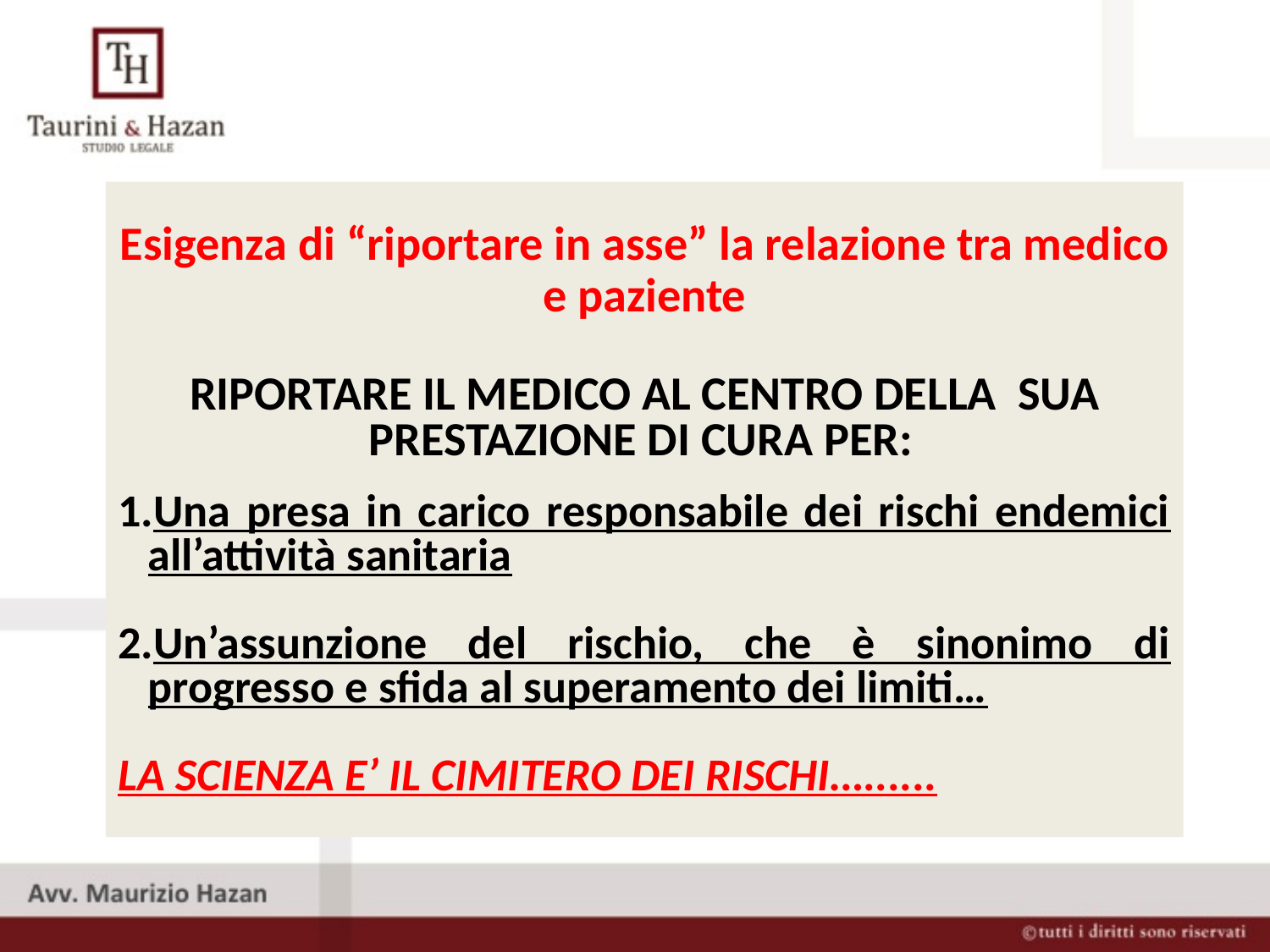

Esigenza di “riportare in asse” la relazione tra medico e paziente

RIPORTARE IL MEDICO AL CENTRO DELLA  SUA PRESTAZIONE DI CURA PER:

Una presa in carico responsabile dei rischi endemici all’attività sanitaria

Un’assunzione del rischio, che è sinonimo di progresso e sfida al superamento dei limiti…

LA SCIENZA E’ IL CIMITERO DEI RISCHI…......